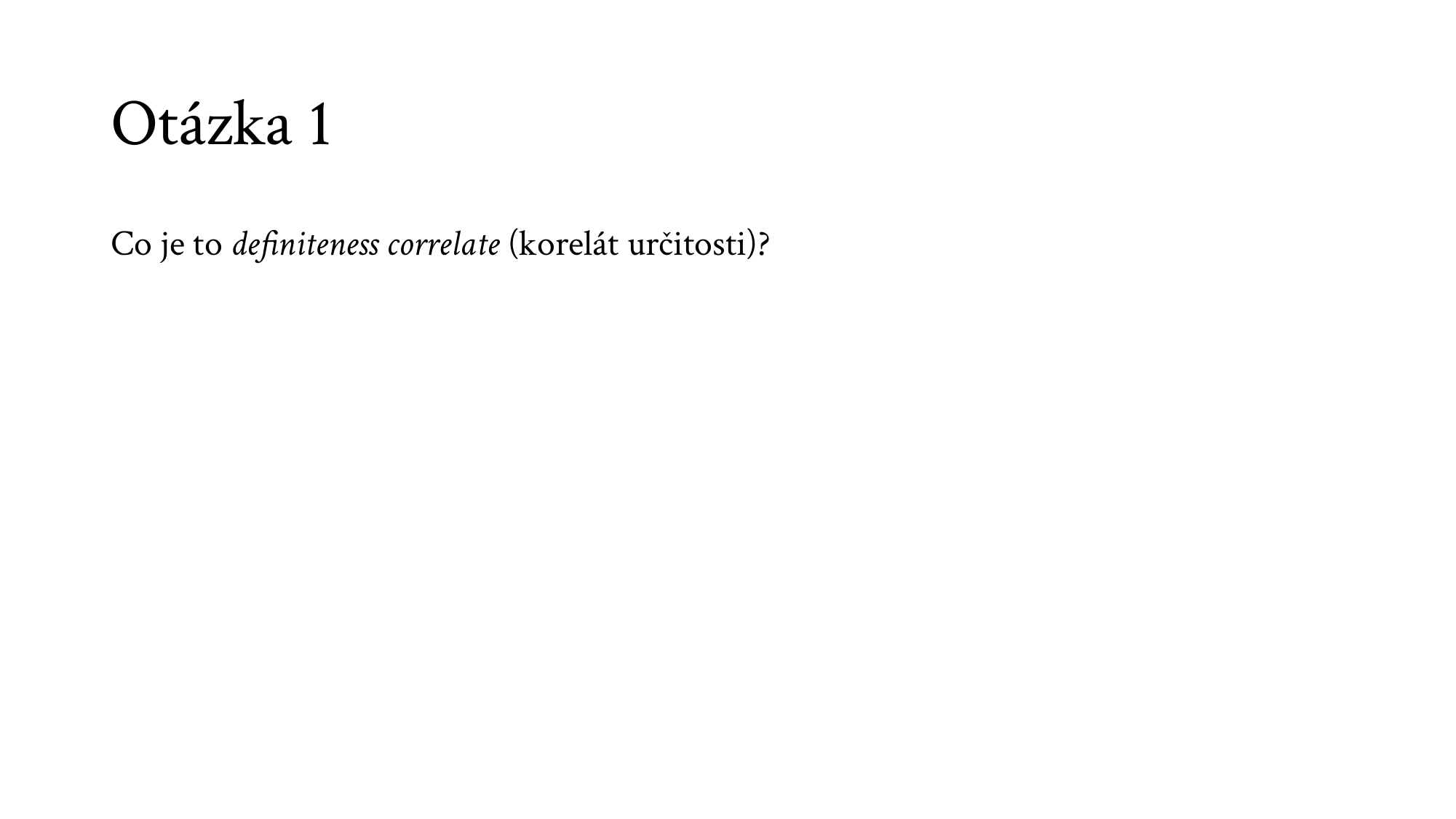

# Otázka 1
Co je to definiteness correlate (korelát určitosti)?